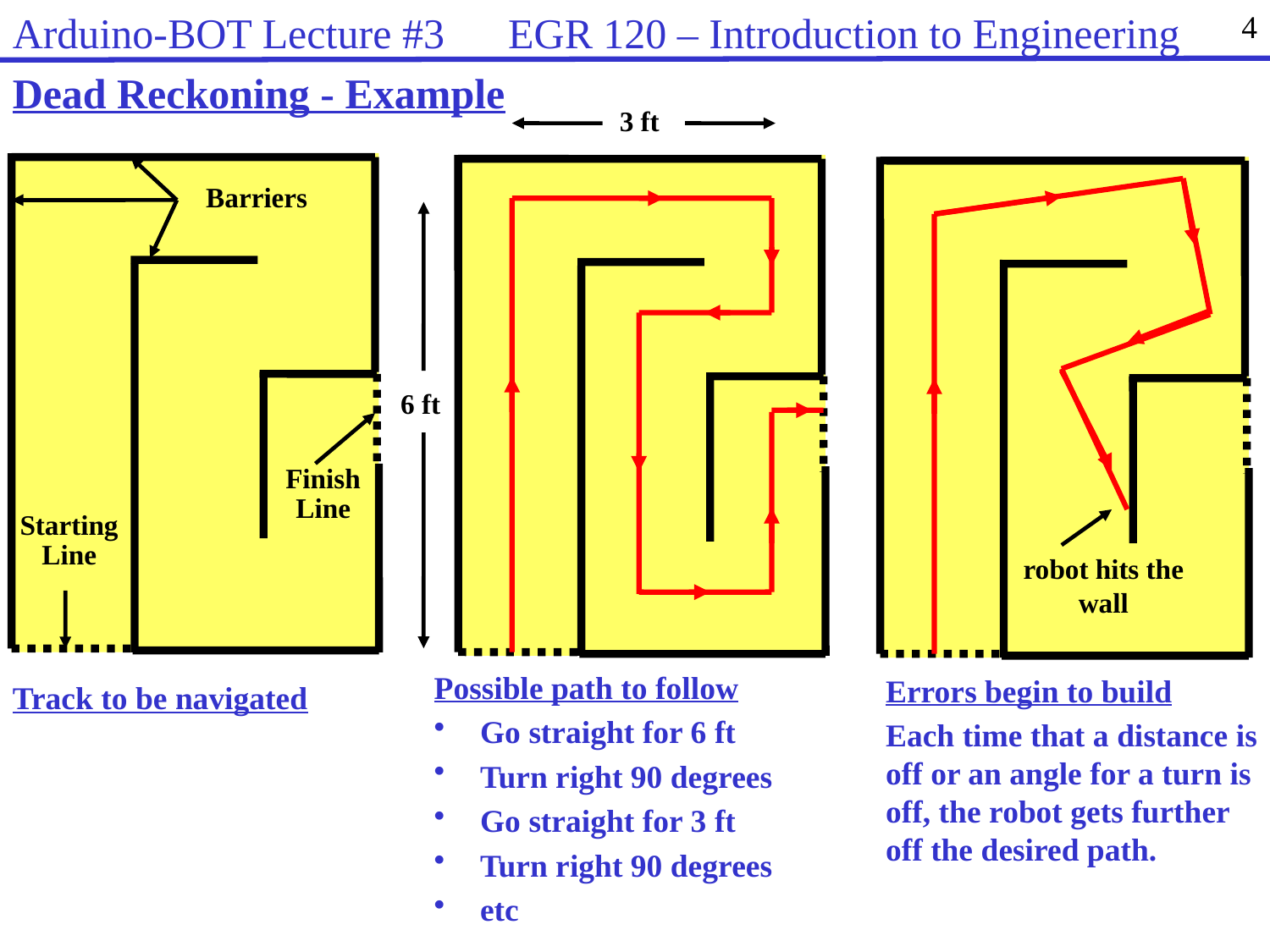

Arduino-BOT Lecture #3      EGR 120 – Introduction to Engineering
4

Dead Reckoning - Example
3 ft

6 ft

Barriers

Finish
Line

Starting
Line

robot hits the wall

Possible path to follow
  Go straight for 6 ft
  Turn right 90 degrees
  Go straight for 3 ft
  Turn right 90 degrees
  etc
Errors begin to build
Each time that a distance is off or an angle for a turn is off, the robot gets further off the desired path.
Track to be navigated